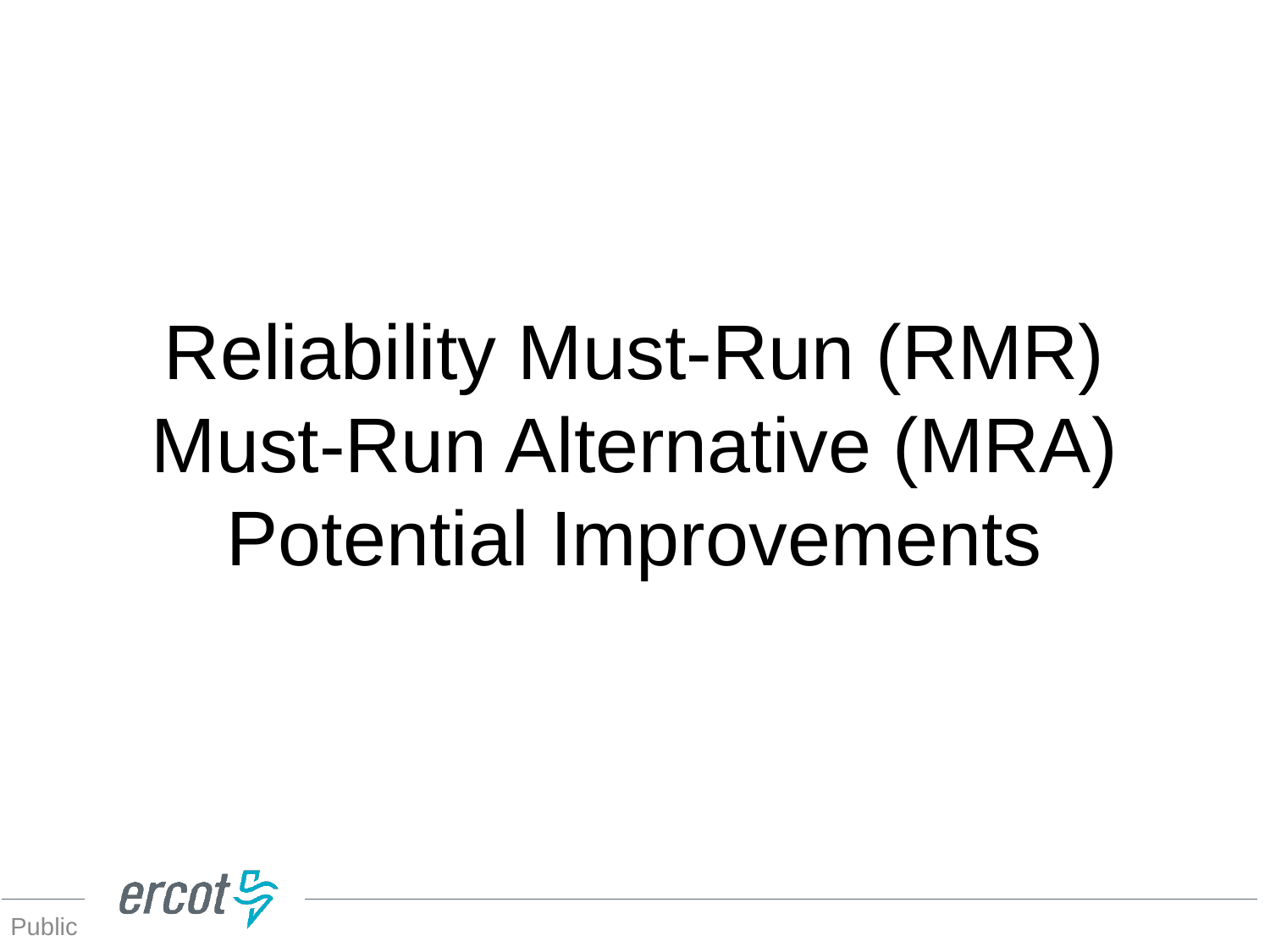

# Reliability Must-Run (RMR) Must-Run Alternative (MRA) Potential Improvements